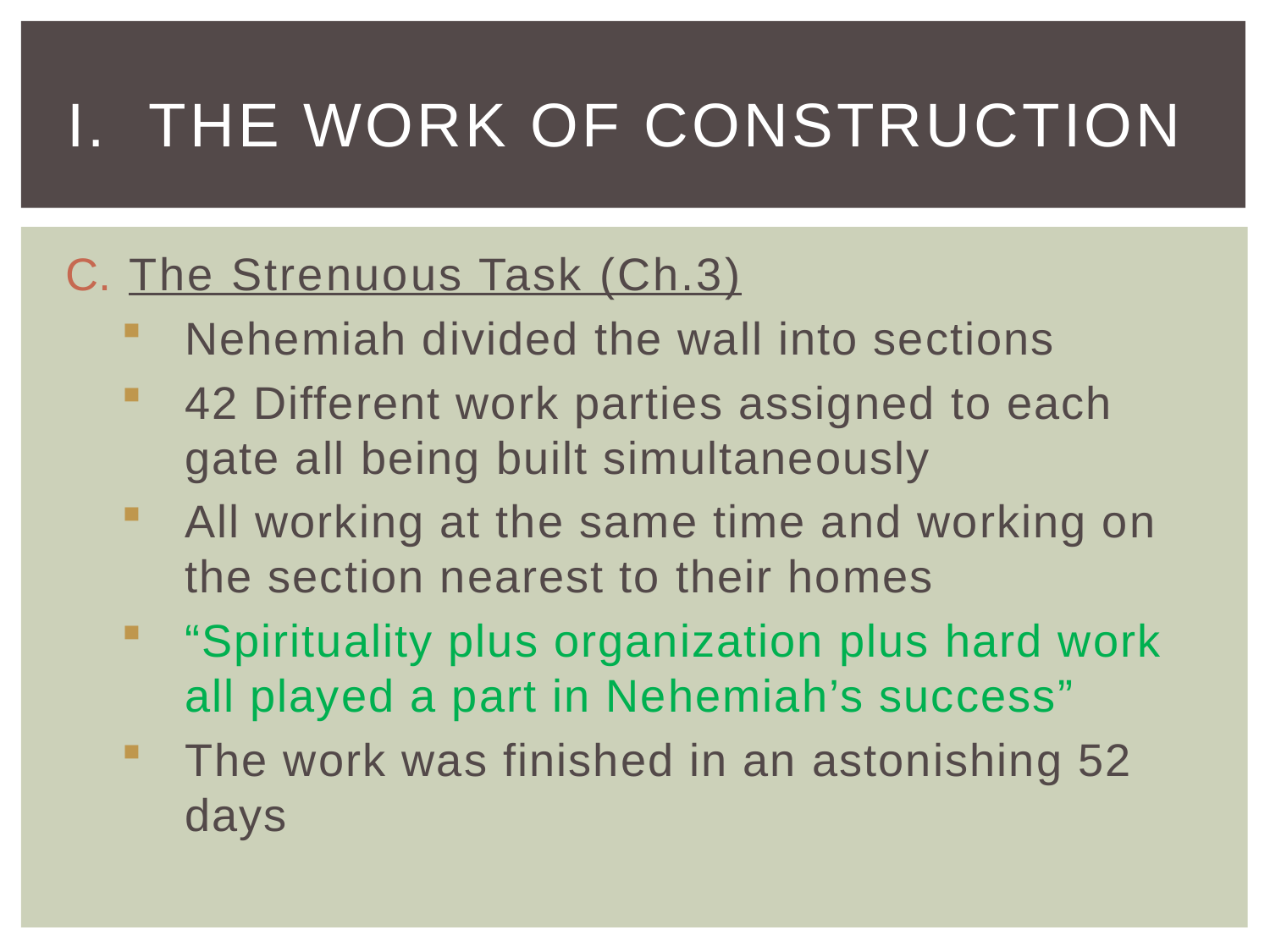

# I.  The Work of Construction
The Strenuous Task (Ch.3)
Nehemiah divided the wall into sections
42 Different work parties assigned to each gate all being built simultaneously
All working at the same time and working on the section nearest to their homes
“Spirituality plus organization plus hard work all played a part in Nehemiah’s success”
The work was finished in an astonishing 52 days